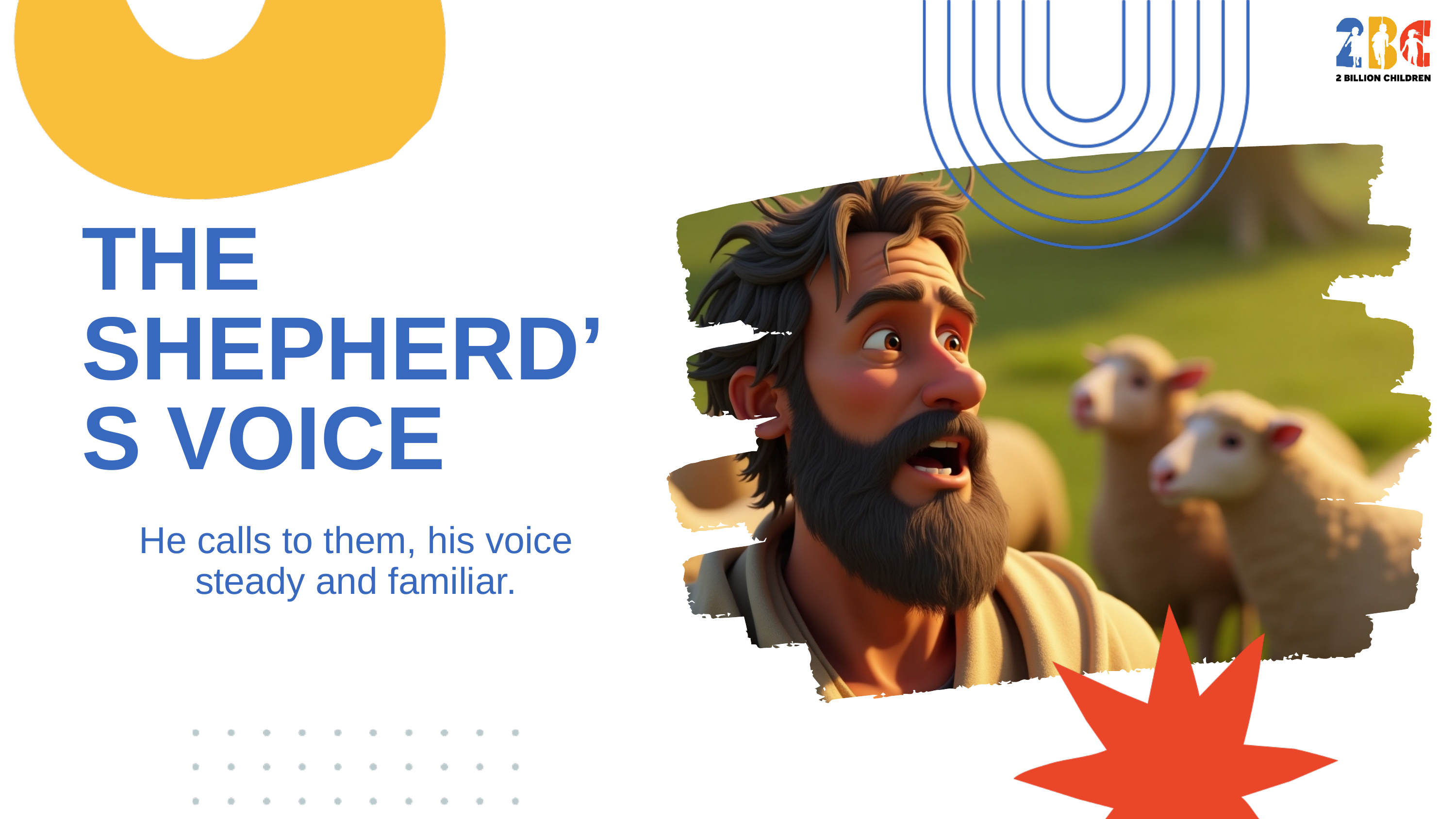

THE SHEPHERD’S VOICE
He calls to them, his voice steady and familiar.